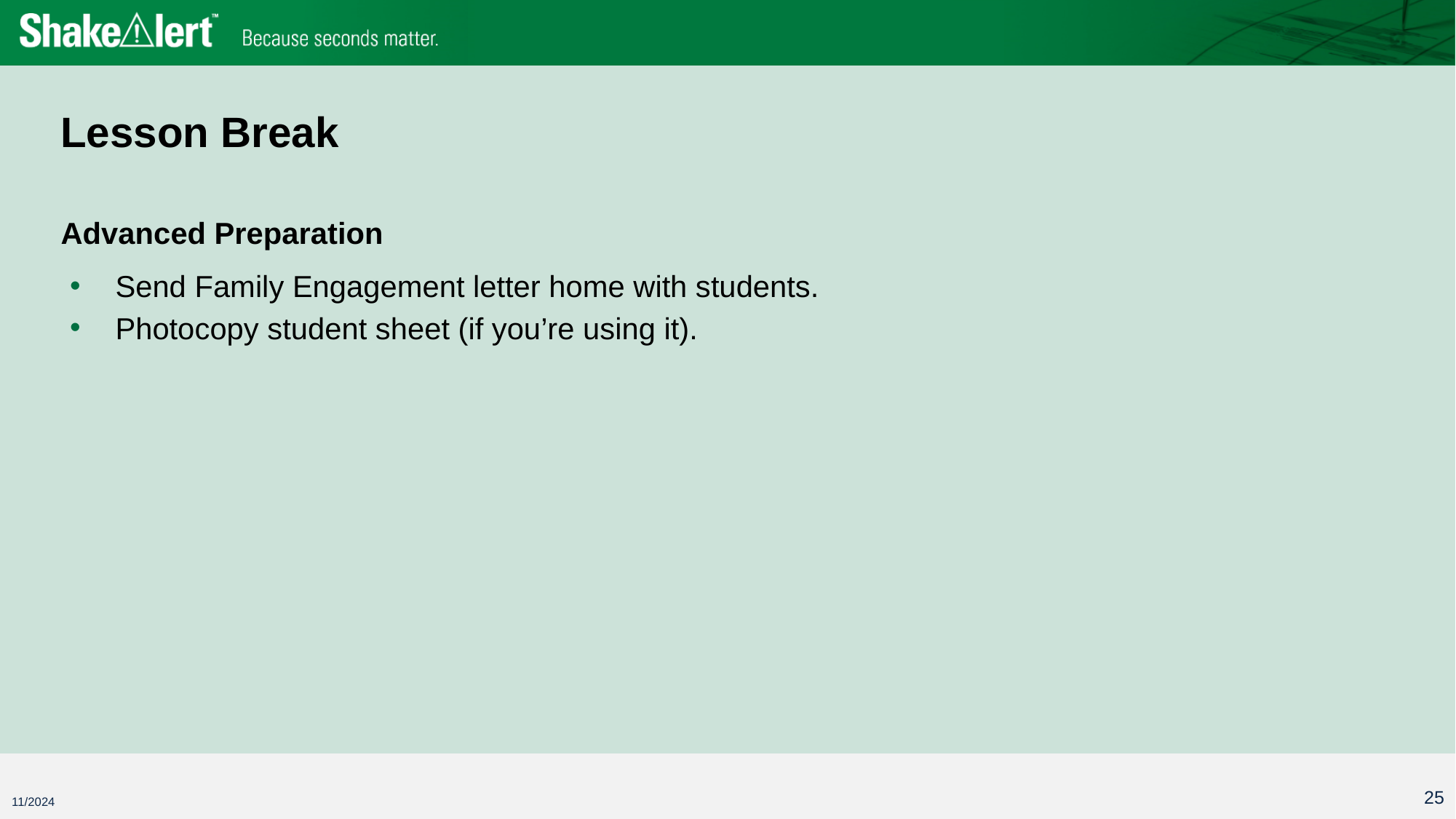

# Lesson Break
Advanced Preparation
Send Family Engagement letter home with students.
Photocopy student sheet (if you’re using it).
25
11/2024